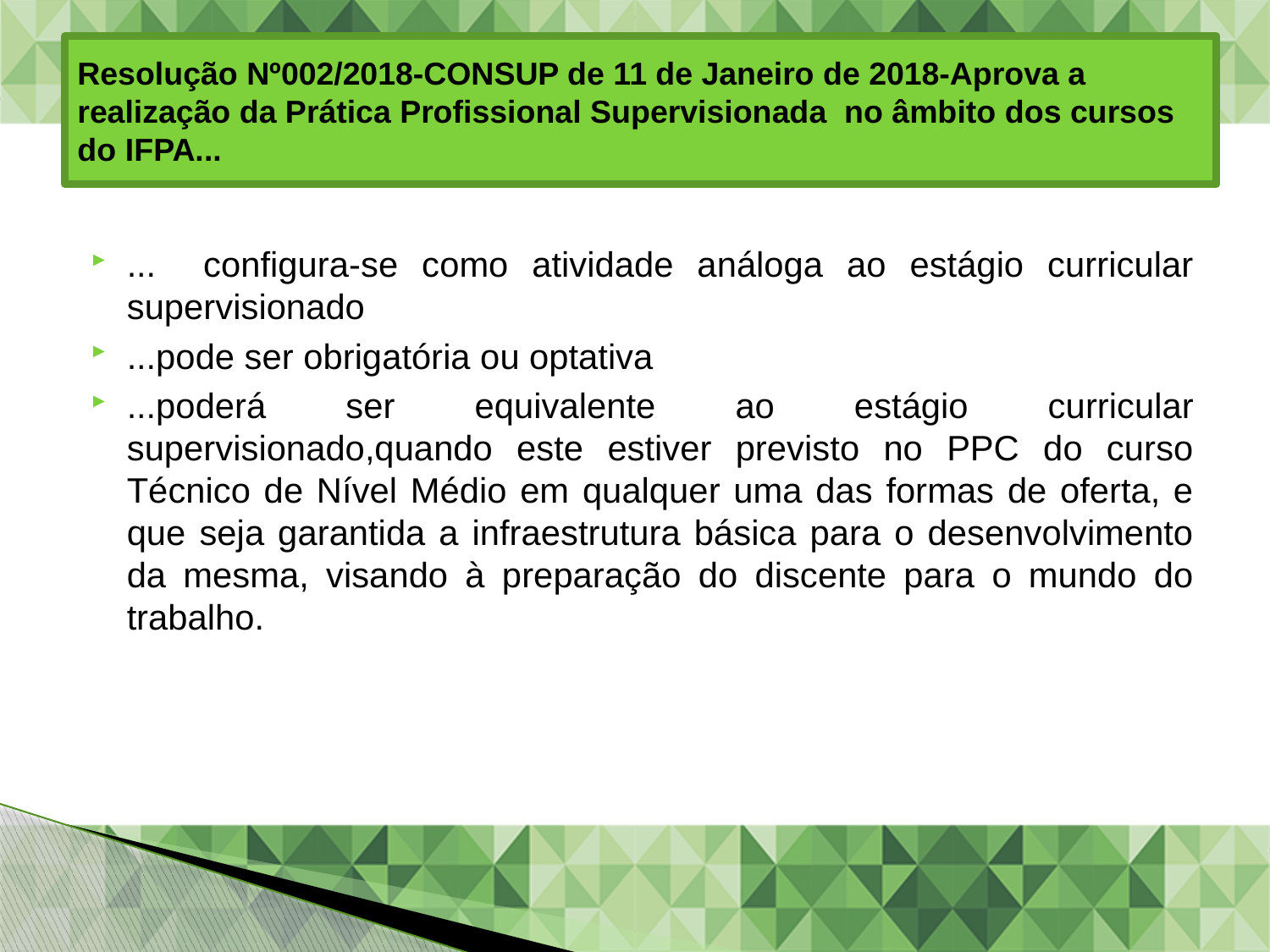

# Resolução Nº002/2018-CONSUP de 11 de Janeiro de 2018-Aprova a realização da Prática Profissional Supervisionada  no âmbito dos cursos do IFPA...

...  configura-se como atividade análoga ao estágio curricular supervisionado
...pode ser obrigatória ou optativa
...poderá ser equivalente ao estágio curricular supervisionado,quando este estiver previsto no PPC do curso Técnico de Nível Médio em qualquer uma das formas de oferta, e que seja garantida a infraestrutura básica para o desenvolvimento da mesma, visando à preparação do discente para o mundo do trabalho.